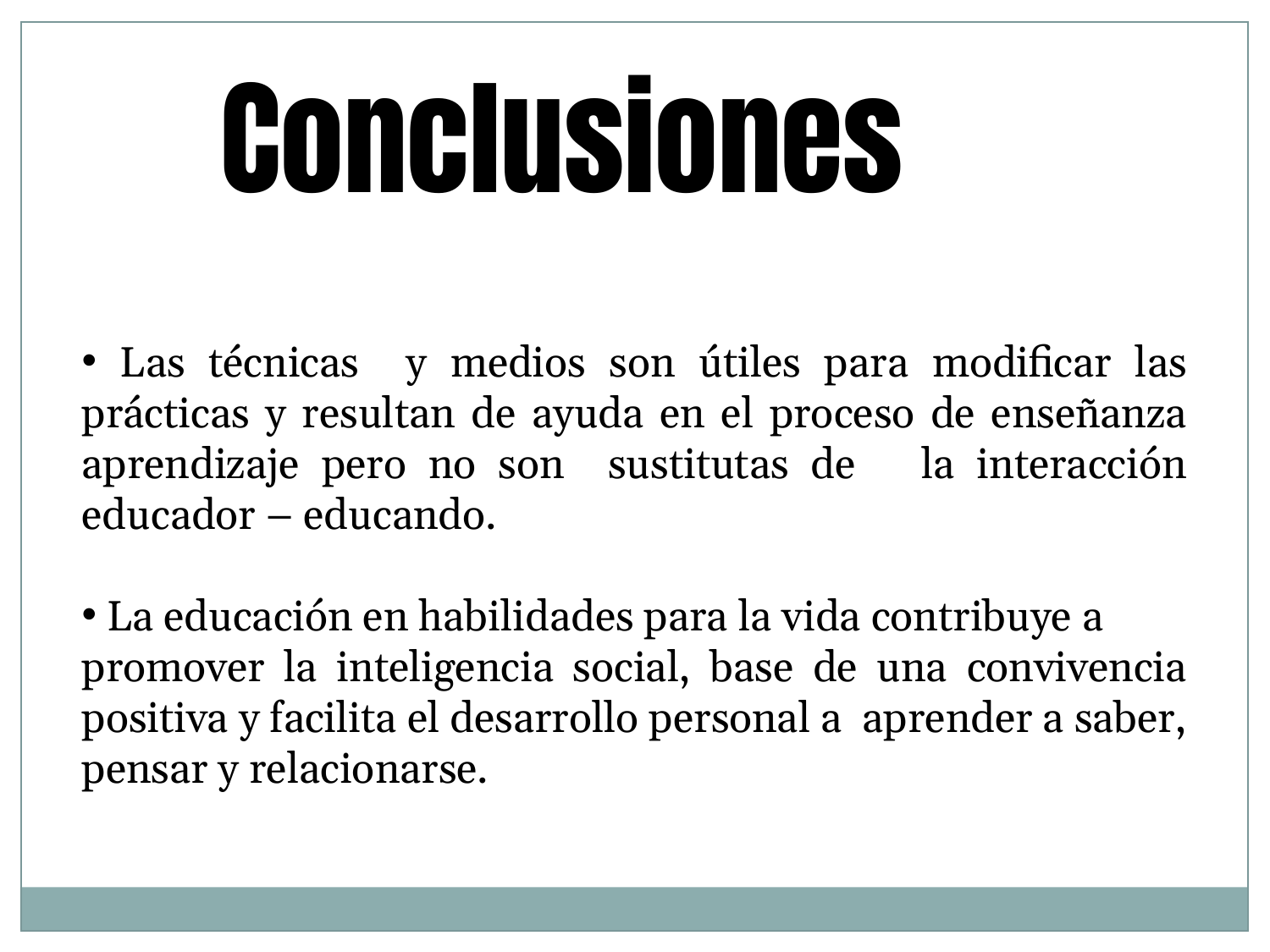

Conclusiones

 Las técnicas  y medios son útiles para modificar las prácticas y resultan de ayuda en el proceso de enseñanza aprendizaje pero no son  sustitutas de   la interacción educador – educando.

 La educación en habilidades para la vida contribuye a
promover la inteligencia social, base de una convivencia positiva y facilita el desarrollo personal a  aprender a saber, pensar y relacionarse.